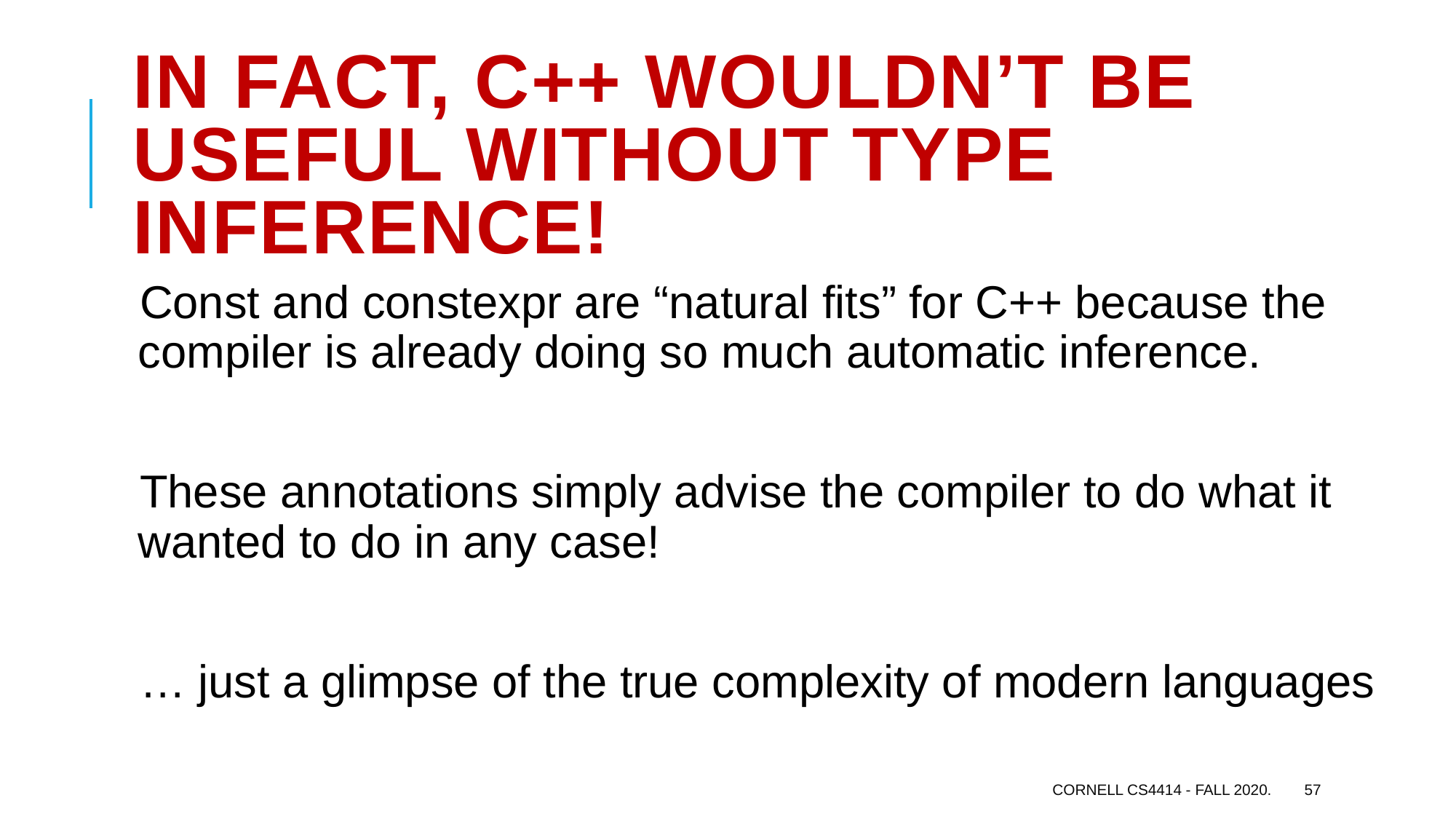

# In fact, C++ wouldn’t be useful without type inference!
Const and constexpr are “natural fits” for C++ because the compiler is already doing so much automatic inference.

These annotations simply advise the compiler to do what it wanted to do in any case!

… just a glimpse of the true complexity of modern languages
Cornell CS4414 - Fall 2020.
57